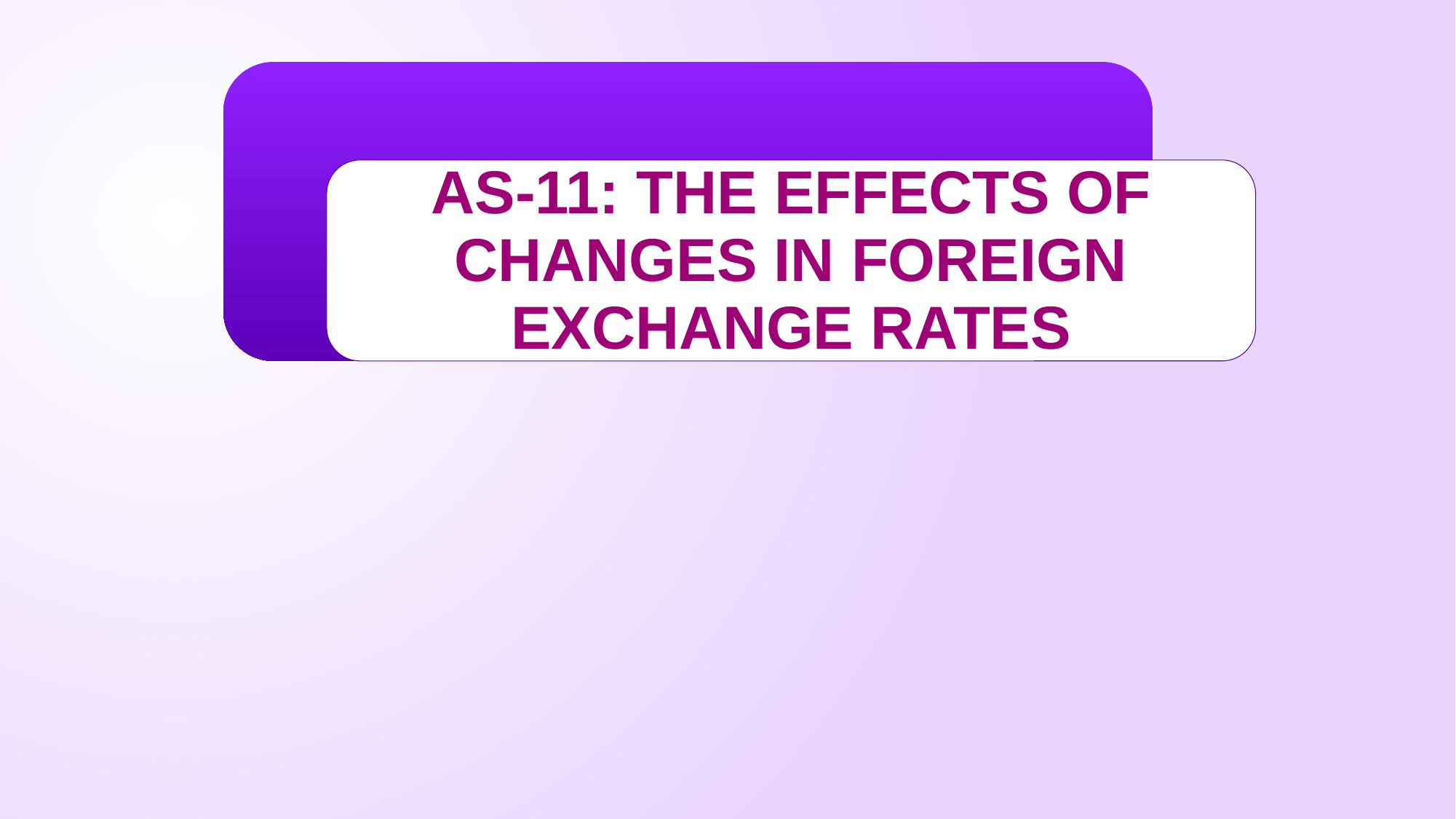

AS-11: THE EFFECTS OF CHANGES IN FOREIGN EXCHANGE RATES